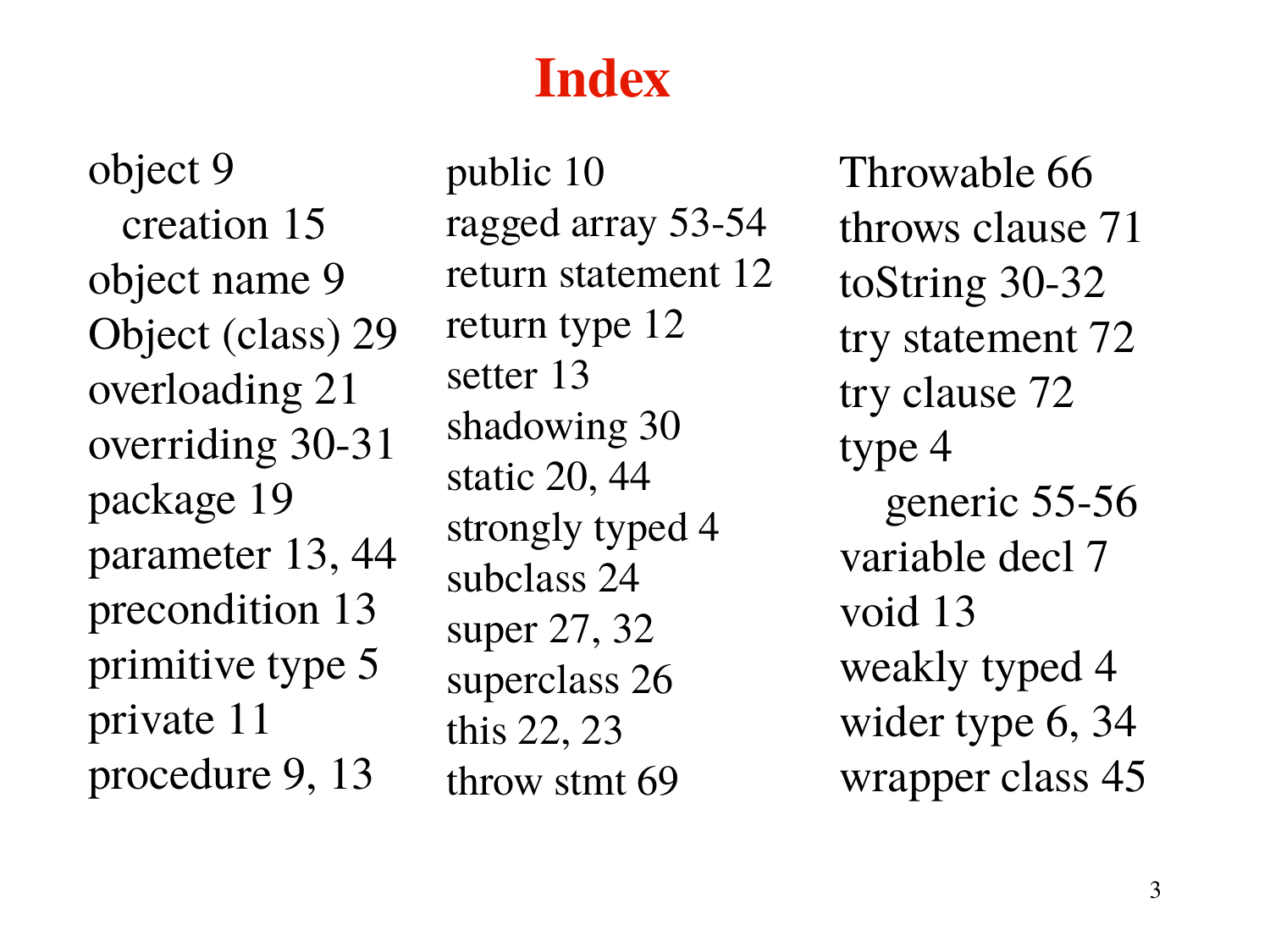

# Index
object 9
   creation 15
object name 9
Object (class) 29
overloading 21
overriding 30-31
package 19
parameter 13, 44
precondition 13
primitive type 5
private 11
procedure 9, 13
Throwable 66
throws clause 71
toString 30-32
try statement 72
try clause 72
type 4
    generic 55-56
variable decl 7
void 13
weakly typed 4
wider type 6, 34
wrapper class 45
public 10
ragged array 53-54
return statement 12
return type 12
setter 13
shadowing 30
static 20, 44
strongly typed 4
subclass 24
super 27, 32
superclass 26
this 22, 23
throw stmt 69
3